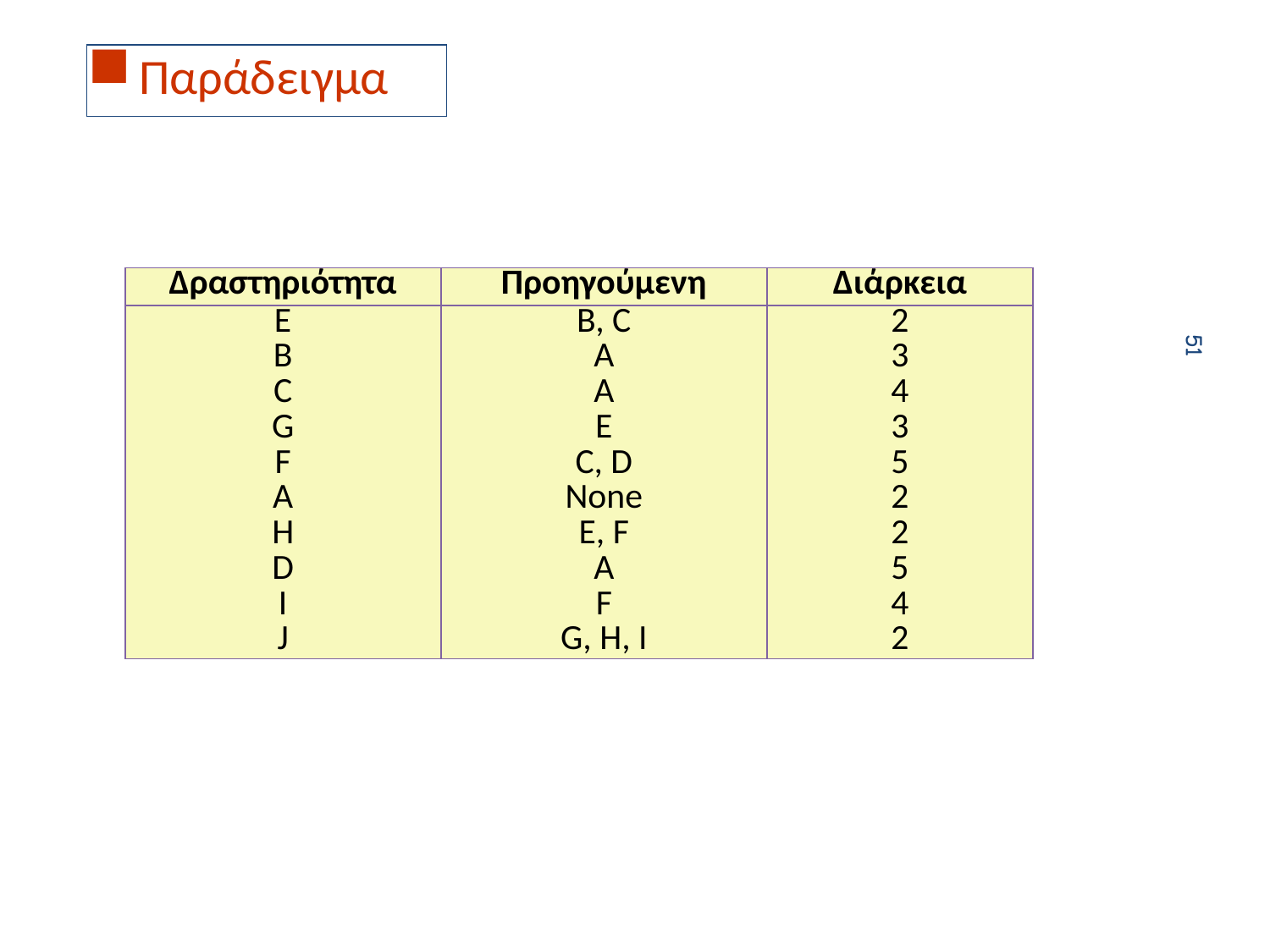

Παράδειγμα
| Δραστηριότητα | Προηγούμενη | Διάρκεια |
| --- | --- | --- |
| E B C G F A H D I J | B, C A A E C, D None E, F A F G, H, I | 2 3 4 3 5 2 2 5 4 2 |
51

3/16/2016 11:46 AM